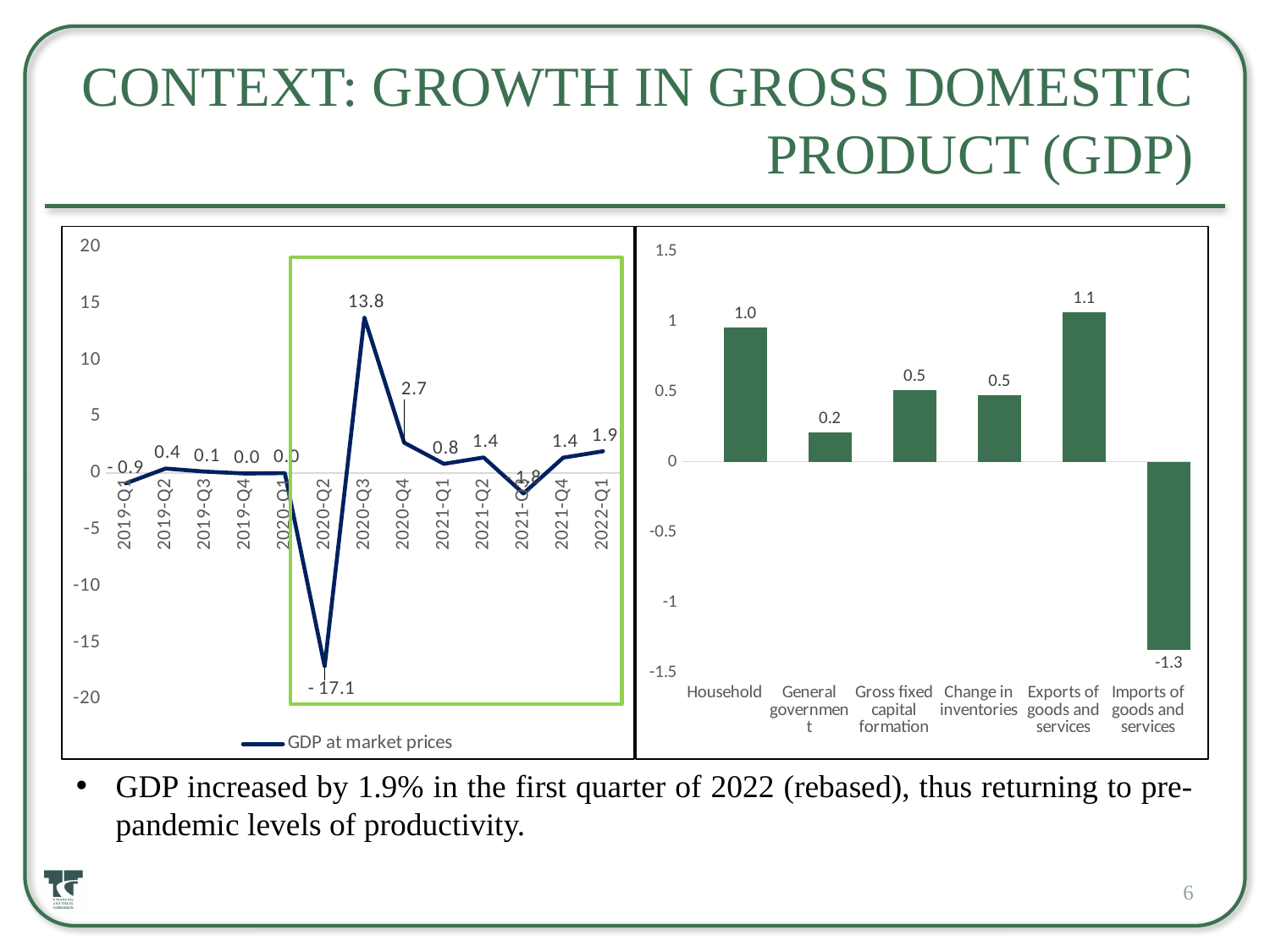

# Context: Growth in Gross Domestic Product (gdp)

### Chart

| Category | GDP at market prices |
|---|---|
| 2019-Q1 | -0.9059034486407 |
| 2019-Q2 | 0.40827474534457053 |
| 2019-Q3 | 0.13845392822433666 |
| 2019-Q4 | -0.0346659517976633 |
| 2020-Q1 | 0.0007948693514094884 |
| 2020-Q2 | -17.09418337523981 |
| 2020-Q3 | 13.76496734629815 |
| 2020-Q4 | 2.6969503978032634 |
| 2021-Q1 | 0.8229243106389532 |
| 2021-Q2 | 1.3879124843211912 |
| 2021-Q3 | -1.801676574286816 |
| 2021-Q4 | 1.3694035506086806 |
| 2022-Q1 | 1.9395188844495266 |

### Chart

| Category |  |  |  |  |
|---|---|---|---|---|
| Household | None | None | None | 0.9576452800321751 |
| General government | None | None | None | 0.20804222025933378 |
| Gross fixed capital formation | None | None | None | 0.5122033240461664 |
| Change in inventories | None | None | None | 0.471432498471787 |
| Exports of goods and services | None | None | None | 1.0629193943290751 |
| Imports of goods and services | None | None | None | -1.3405302904689227 |

GDP increased by 1.9% in the first quarter of 2022 (rebased), thus returning to pre-pandemic levels of productivity.
6